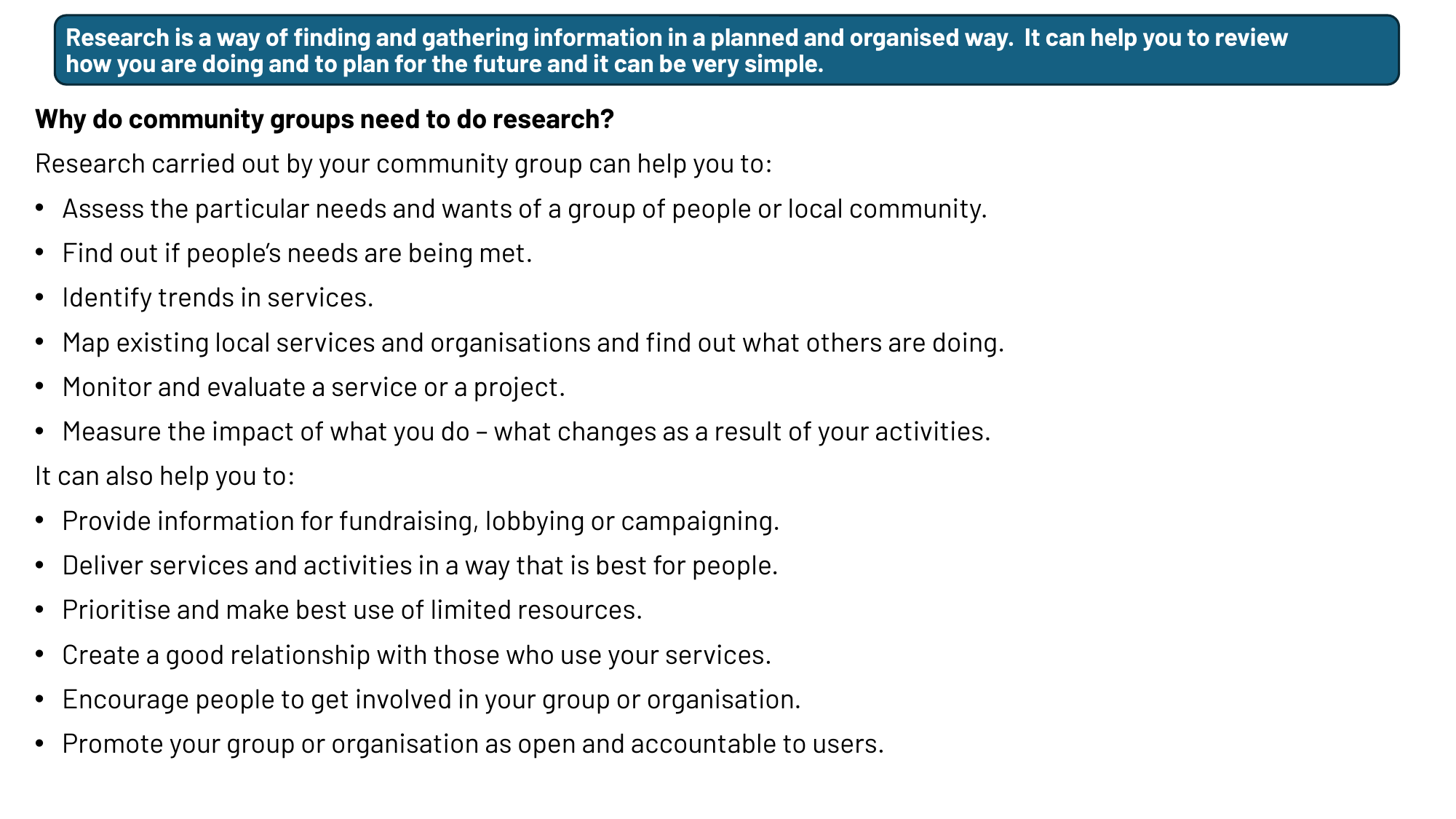

# Research is a way of finding and gathering information in a planned and organised way.  It can help you to review how you are doing and to plan for the future and it can be very simple.
Why do community groups need to do research?
Research carried out by your community group can help you to:
Assess the particular needs and wants of a group of people or local community.
Find out if people’s needs are being met.
Identify trends in services.
Map existing local services and organisations and find out what others are doing.
Monitor and evaluate a service or a project.
Measure the impact of what you do – what changes as a result of your activities.
It can also help you to:
Provide information for fundraising, lobbying or campaigning.
Deliver services and activities in a way that is best for people.
Prioritise and make best use of limited resources.
Create a good relationship with those who use your services.
Encourage people to get involved in your group or organisation.
Promote your group or organisation as open and accountable to users.